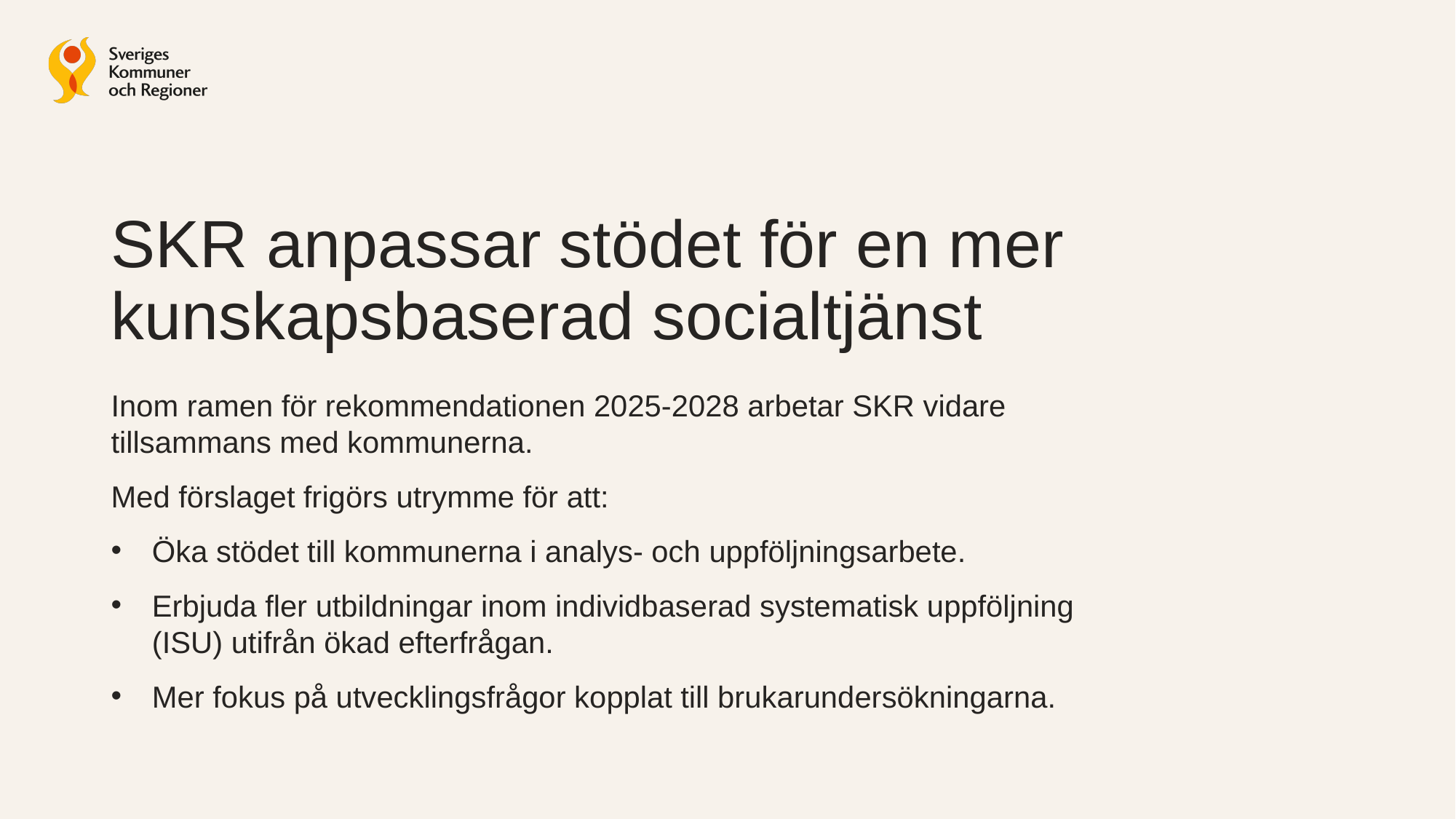

SKR anpassar stödet för en mer kunskapsbaserad socialtjänst
Inom ramen för rekommendationen 2025-2028 arbetar SKR vidare tillsammans med kommunerna.
Med förslaget frigörs utrymme för att:
Öka stödet till kommunerna i analys- och uppföljningsarbete.
Erbjuda fler utbildningar inom individbaserad systematisk uppföljning (ISU) utifrån ökad efterfrågan.
Mer fokus på utvecklingsfrågor kopplat till brukarundersökningarna.